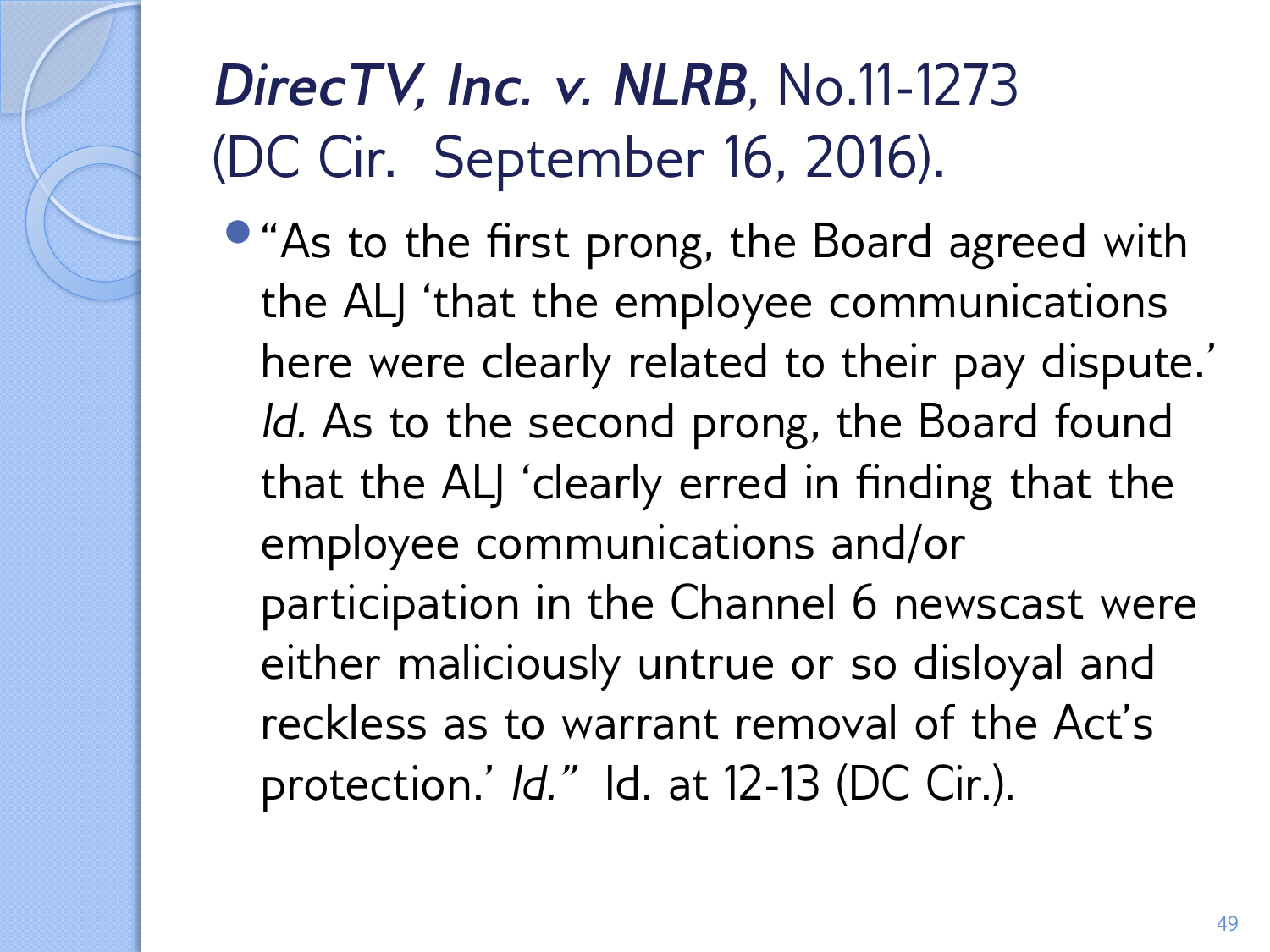

# DirecTV, Inc. v. NLRB, No.11-1273 (DC Cir.  September 16, 2016).
“As to the first prong, the Board agreed with the ALJ ‘that the employee communications here were clearly related to their pay dispute.’ Id. As to the second prong, the Board found that the ALJ ‘clearly erred in finding that the employee communications and/or participation in the Channel 6 newscast were either maliciously untrue or so disloyal and reckless as to warrant removal of the Act’s protection.’ Id.”  Id. at 12-13 (DC Cir.).

49